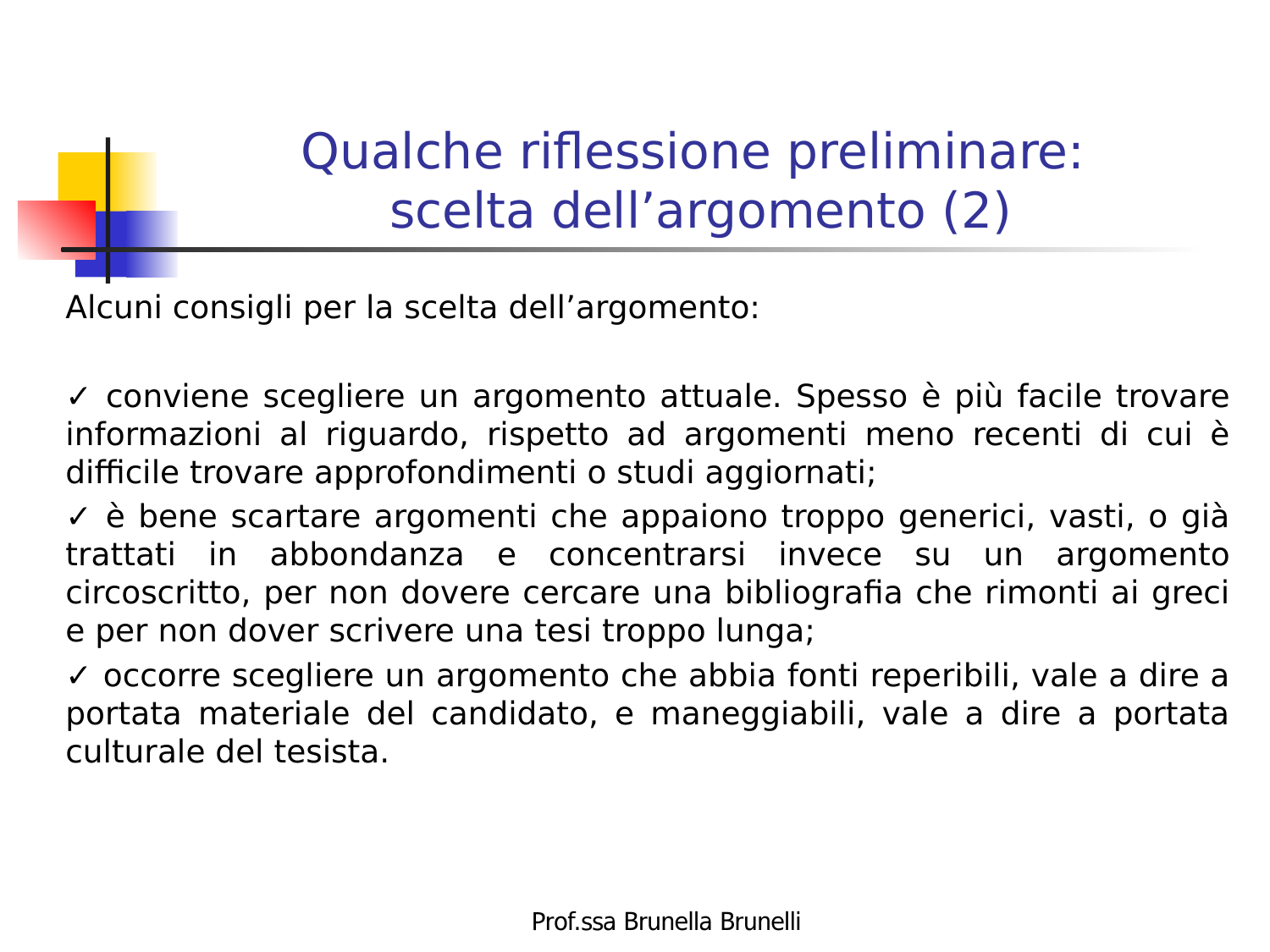

# Qualche riflessione preliminare: scelta dell’argomento (2)
Alcuni consigli per la scelta dell’argomento:

✓ conviene scegliere un argomento attuale. Spesso è più facile trovare informazioni al riguardo, rispetto ad argomenti meno recenti di cui è difficile trovare approfondimenti o studi aggiornati;
✓ è bene scartare argomenti che appaiono troppo generici, vasti, o già trattati in abbondanza e concentrarsi invece su un argomento circoscritto, per non dovere cercare una bibliografia che rimonti ai greci e per non dover scrivere una tesi troppo lunga;
✓ occorre scegliere un argomento che abbia fonti reperibili, vale a dire a portata materiale del candidato, e maneggiabili, vale a dire a portata culturale del tesista.
Prof.ssa Brunella Brunelli